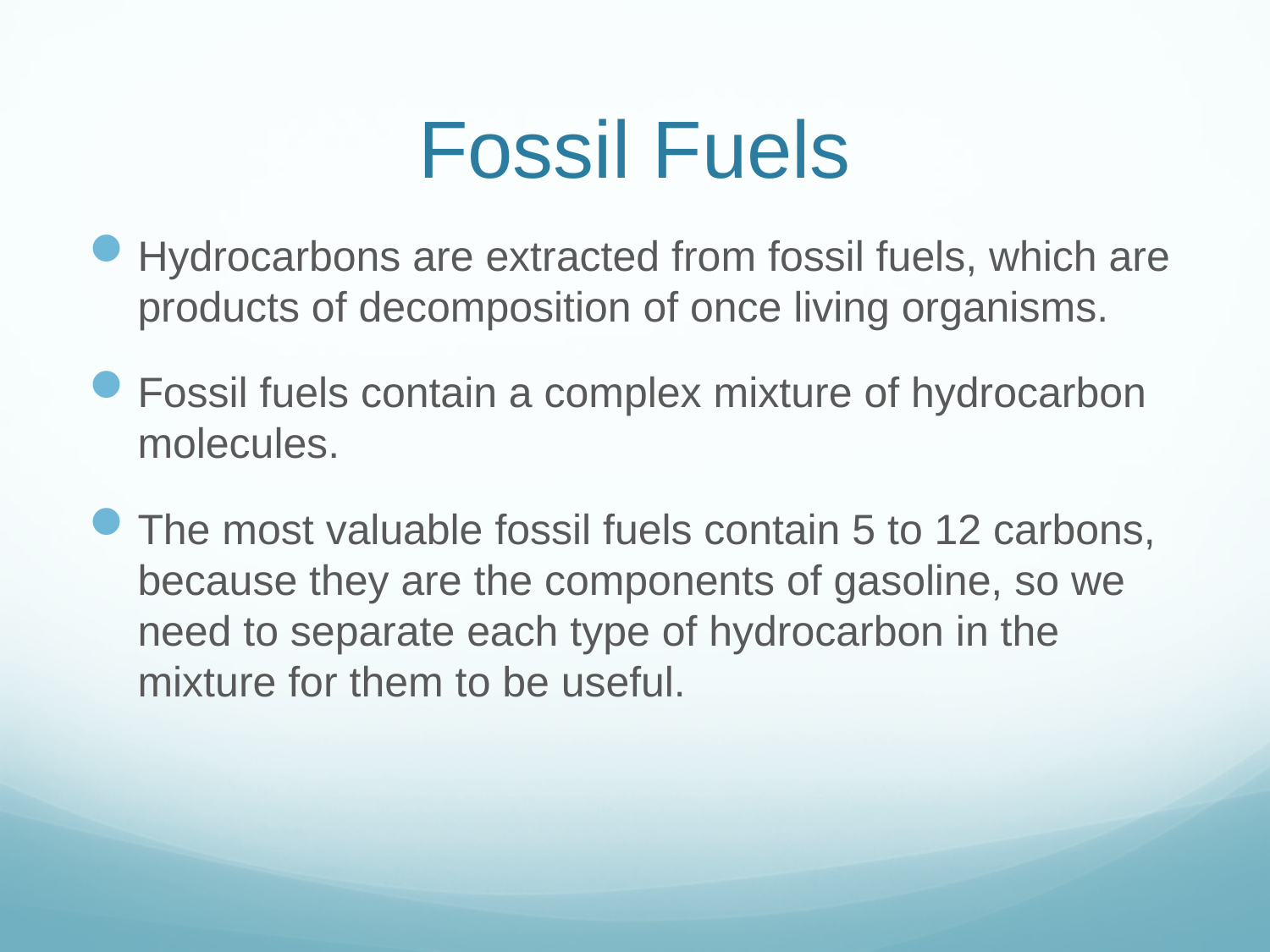

# Fossil Fuels
Hydrocarbons are extracted from fossil fuels, which are products of decomposition of once living organisms.
Fossil fuels contain a complex mixture of hydrocarbon molecules.
The most valuable fossil fuels contain 5 to 12 carbons, because they are the components of gasoline, so we need to separate each type of hydrocarbon in the mixture for them to be useful.